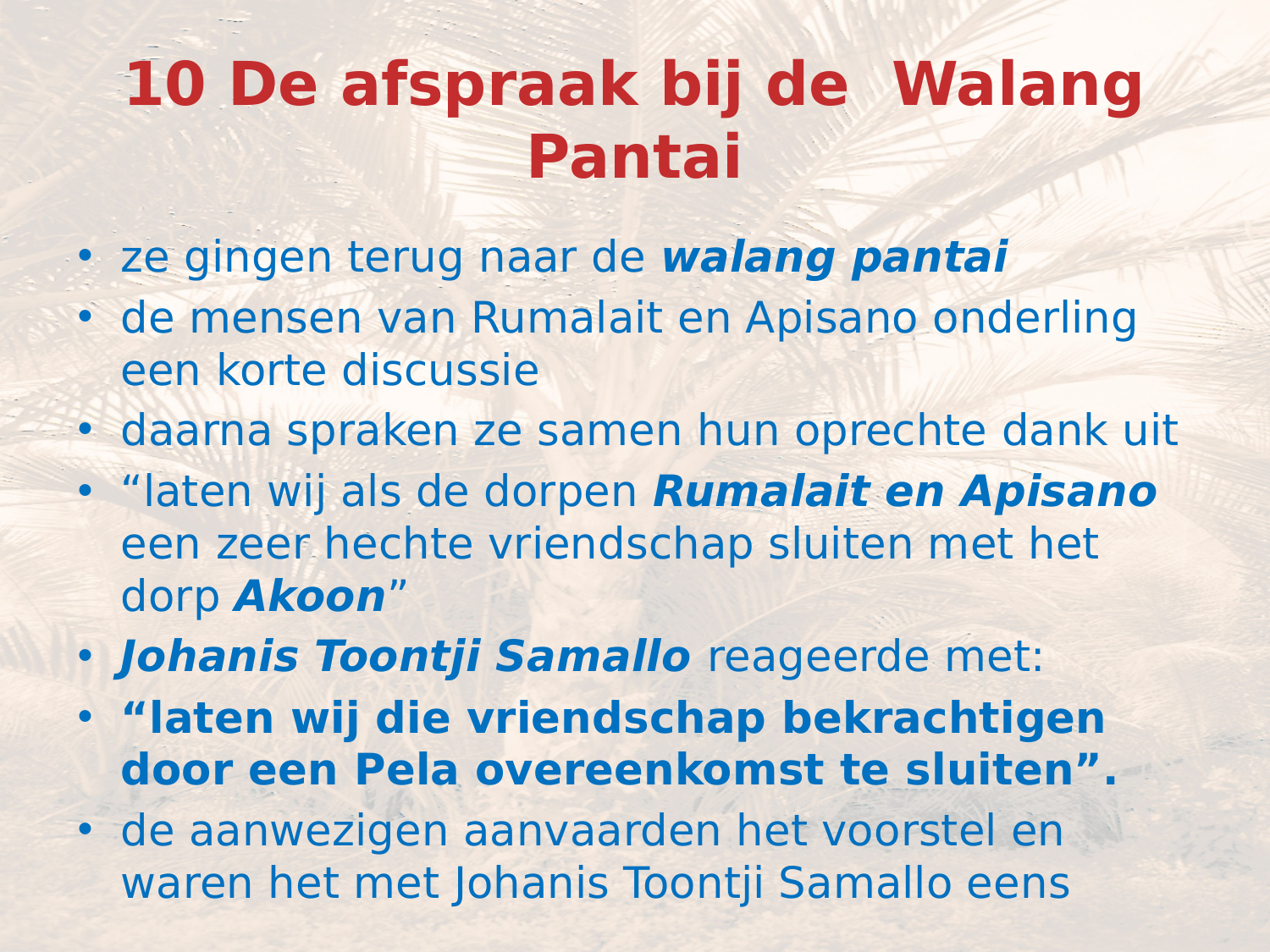

# 10 De afspraak bij de  Walang Pantai
ze gingen terug naar de walang pantai
de mensen van Rumalait en Apisano onderling een korte discussie
daarna spraken ze samen hun oprechte dank uit
“laten wij als de dorpen Rumalait en Apisano een zeer hechte vriendschap sluiten met het dorp Akoon”
Johanis Toontji Samallo reageerde met:
“laten wij die vriendschap bekrachtigen door een Pela overeenkomst te sluiten”.
de aanwezigen aanvaarden het voorstel en waren het met Johanis Toontji Samallo eens